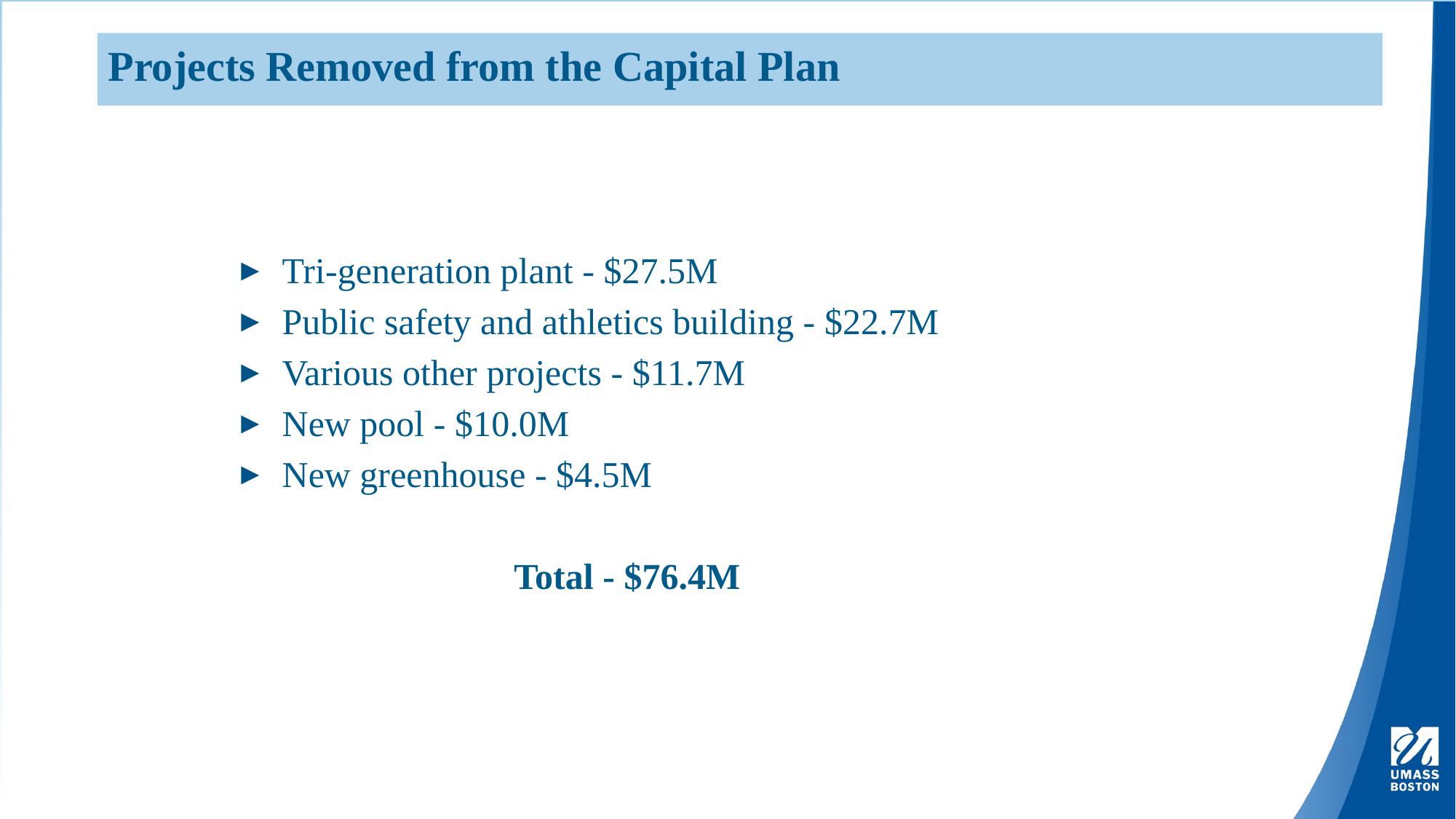

Projects Removed from the Capital Plan

Tri-generation plant - $27.5M
Public safety and athletics building - $22.7M
Various other projects - $11.7M
New pool - $10.0M
New greenhouse - $4.5M

		Total - $76.4M